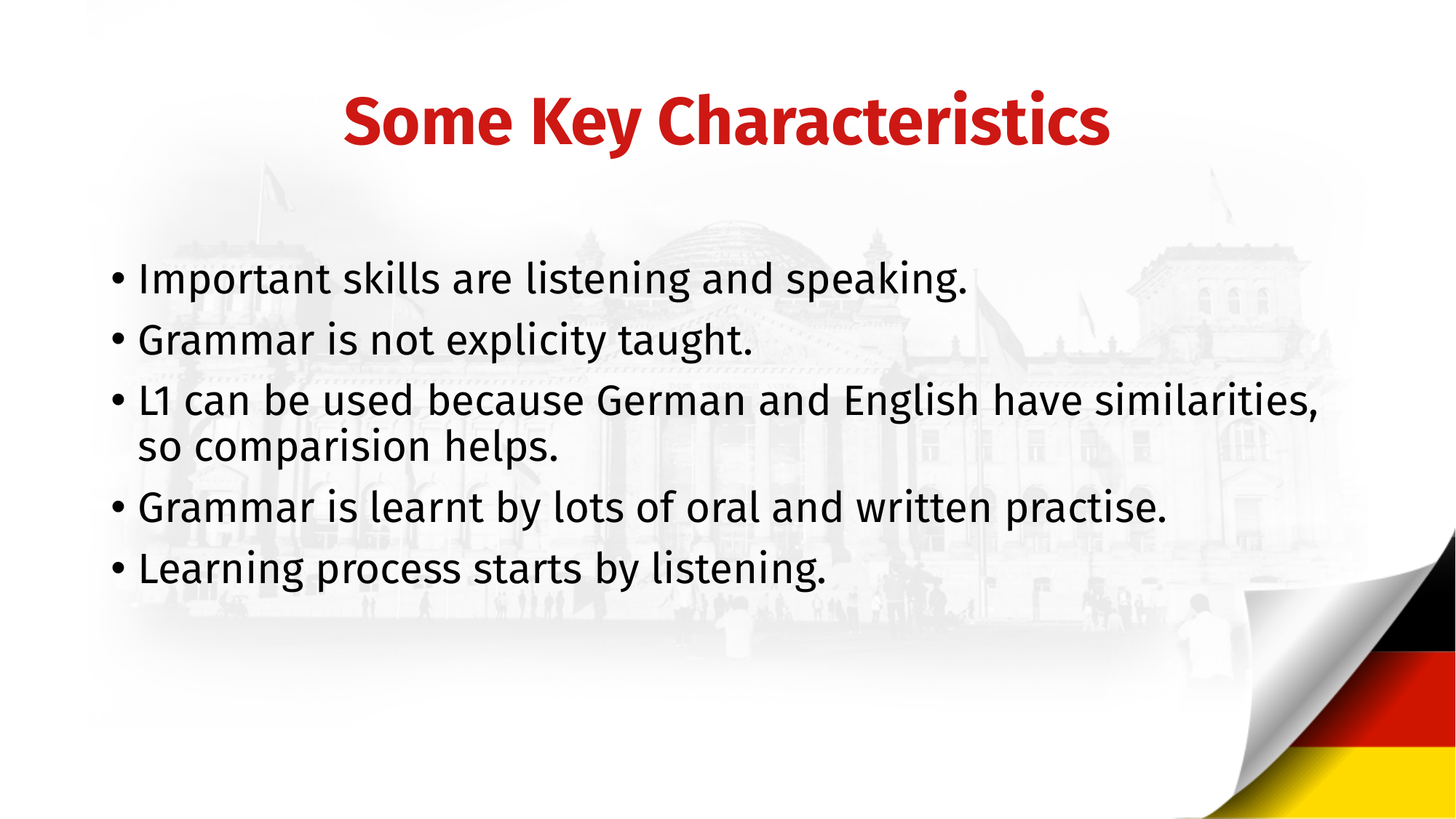

# Some Key Characteristics
Important skills are listening and speaking.
Grammar is not explicity taught.
L1 can be used because German and English have similarities, so comparision helps.
Grammar is learnt by lots of oral and written practise.
Learning process starts by listening.